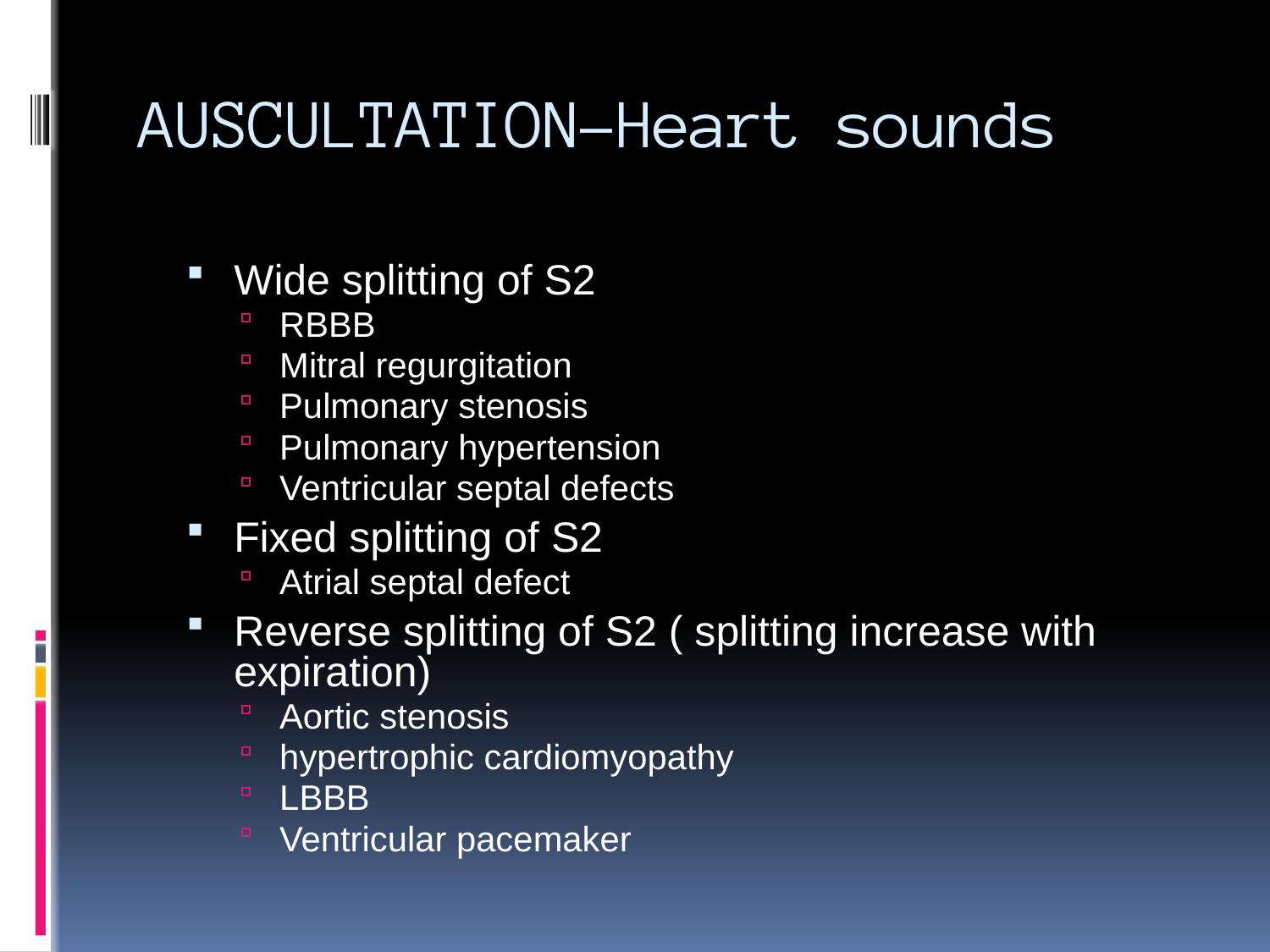

# AUSCULTATION-Heart sounds
Wide splitting of S2
RBBB
Mitral regurgitation
Pulmonary stenosis
Pulmonary hypertension
Ventricular septal defects
Fixed splitting of S2
Atrial septal defect
Reverse splitting of S2 ( splitting increase with expiration)
Aortic stenosis
hypertrophic cardiomyopathy
LBBB
Ventricular pacemaker